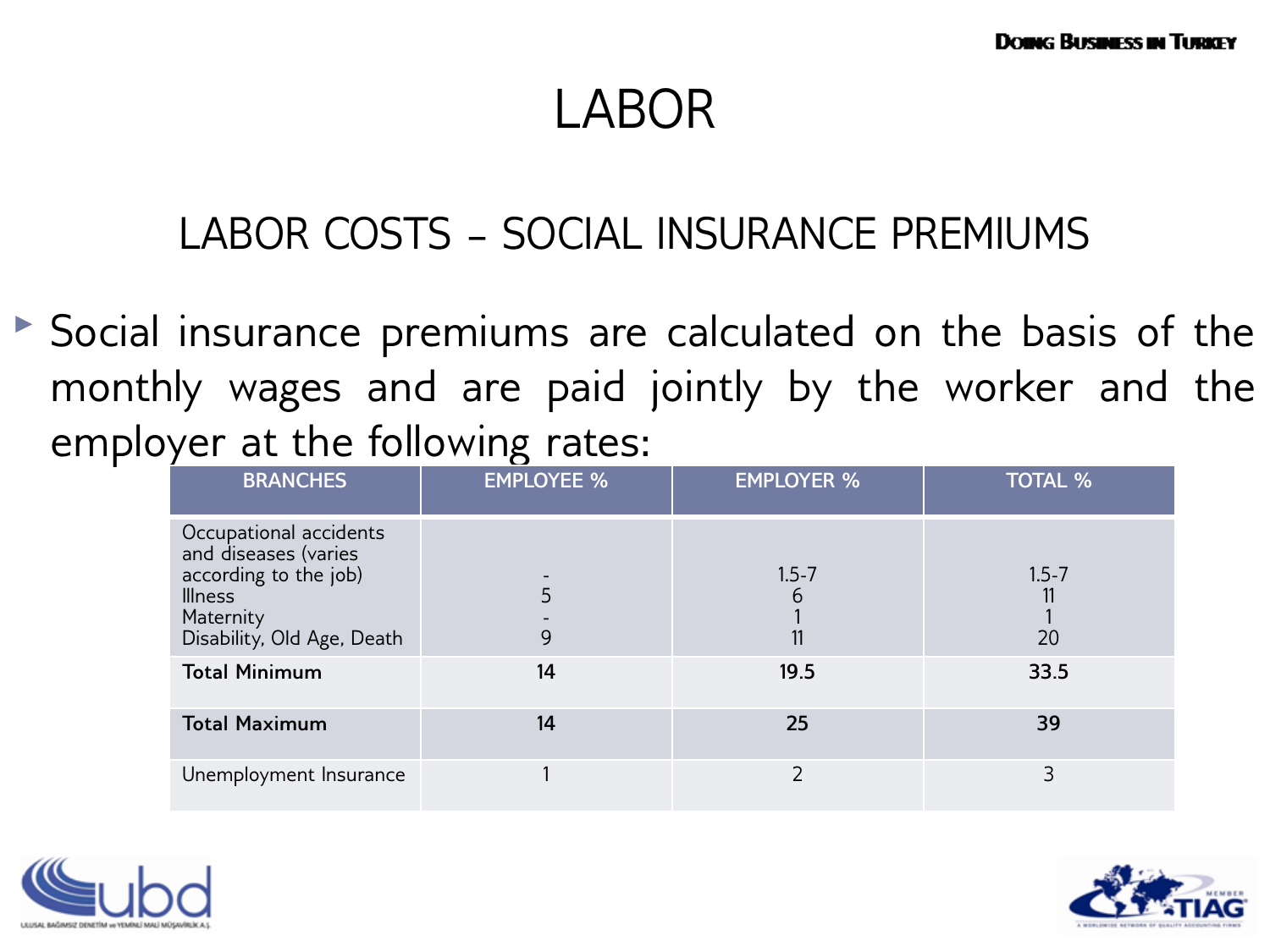

LABOR

LABOR COSTS – SOCIAL INSURANCE PREMIUMS

Social insurance premiums are calculated on the basis of the monthly wages and are paid jointly by the worker and the employer at the following rates:
#
| BRANCHES | EMPLOYEE % | EMPLOYER % | TOTAL % |
| --- | --- | --- | --- |
| Occupational accidents and diseases (varies according to the job) Illness Maternity Disability, Old Age, Death | - 5 - 9 | 1.5-7 6 1 11 | 1.5-7 11 1 20 |
| Total Minimum | 14 | 19.5 | 33.5 |
| Total Maximum | 14 | 25 | 39 |
| Unemployment Insurance | 1 | 2 | 3 |